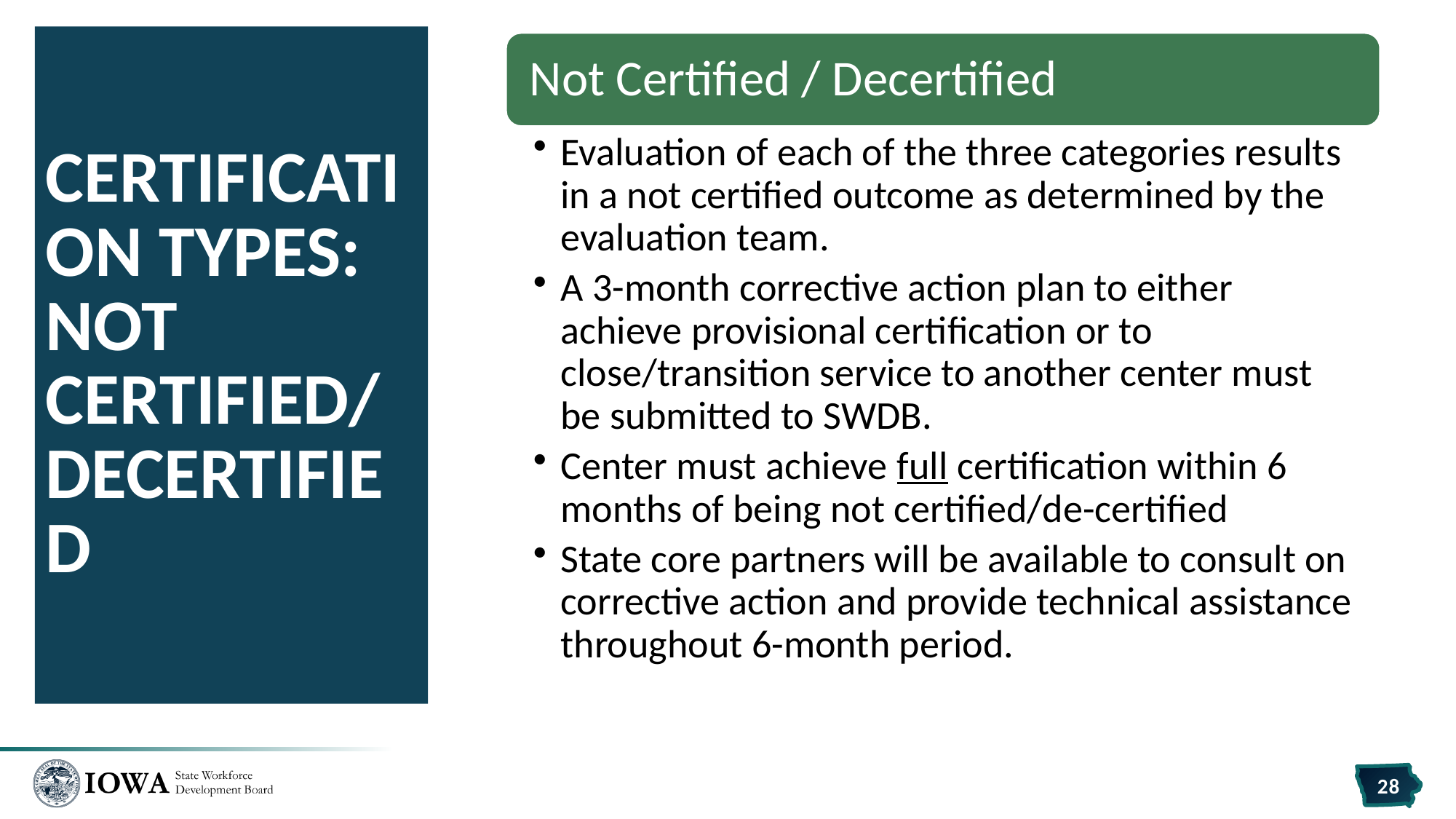

# Certification Types: Not Certified/ Decertified
Not Certified / Decertified
Evaluation of each of the three categories results in a not certified outcome as determined by the evaluation team.
A 3-month corrective action plan to either achieve provisional certification or to close/transition service to another center must be submitted to SWDB.
Center must achieve full certification within 6 months of being not certified/de-certified
State core partners will be available to consult on corrective action and provide technical assistance throughout 6-month period.
28